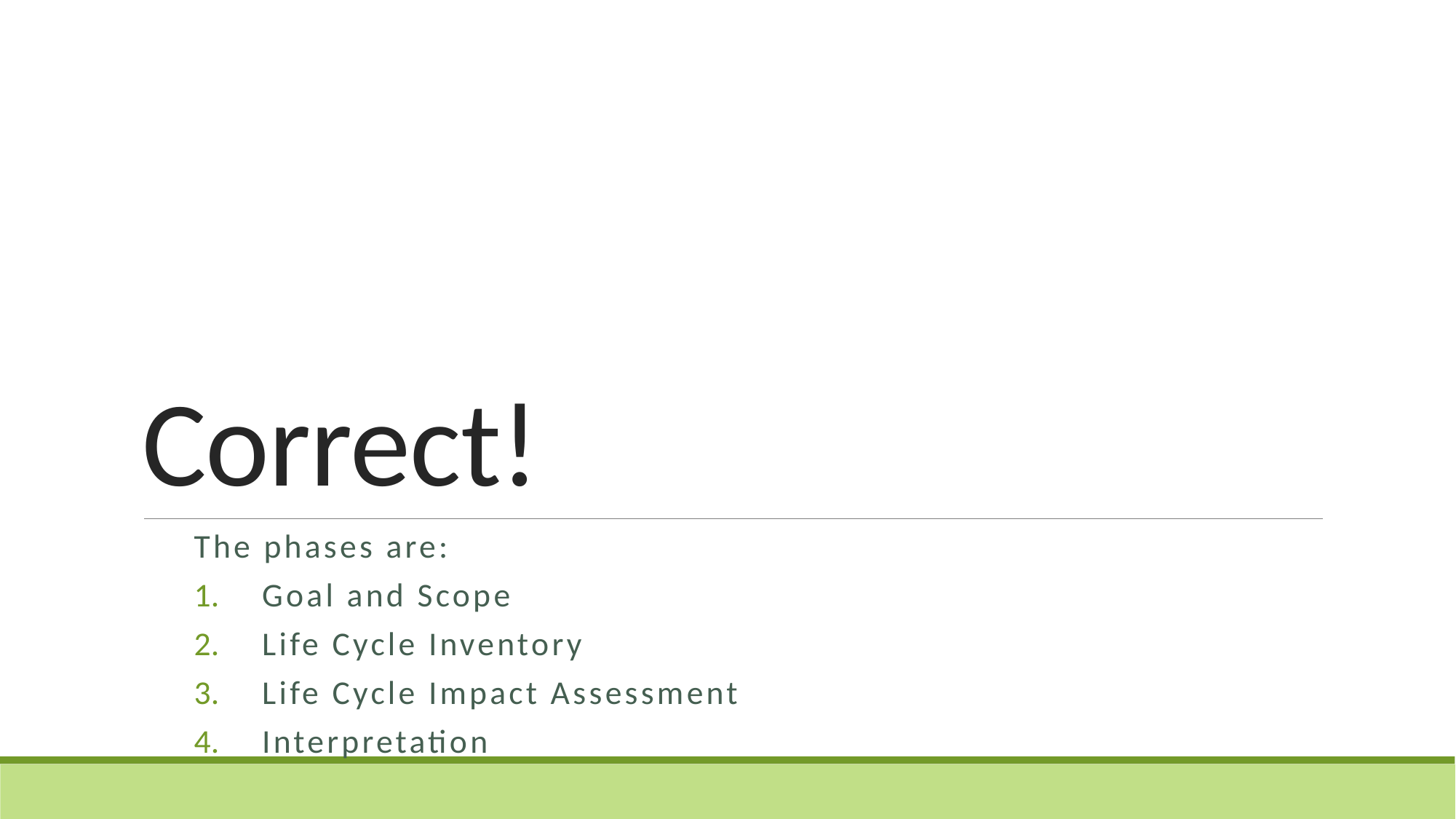

# Correct!
The phases are:
Goal and Scope
Life Cycle Inventory
Life Cycle Impact Assessment
Interpretation